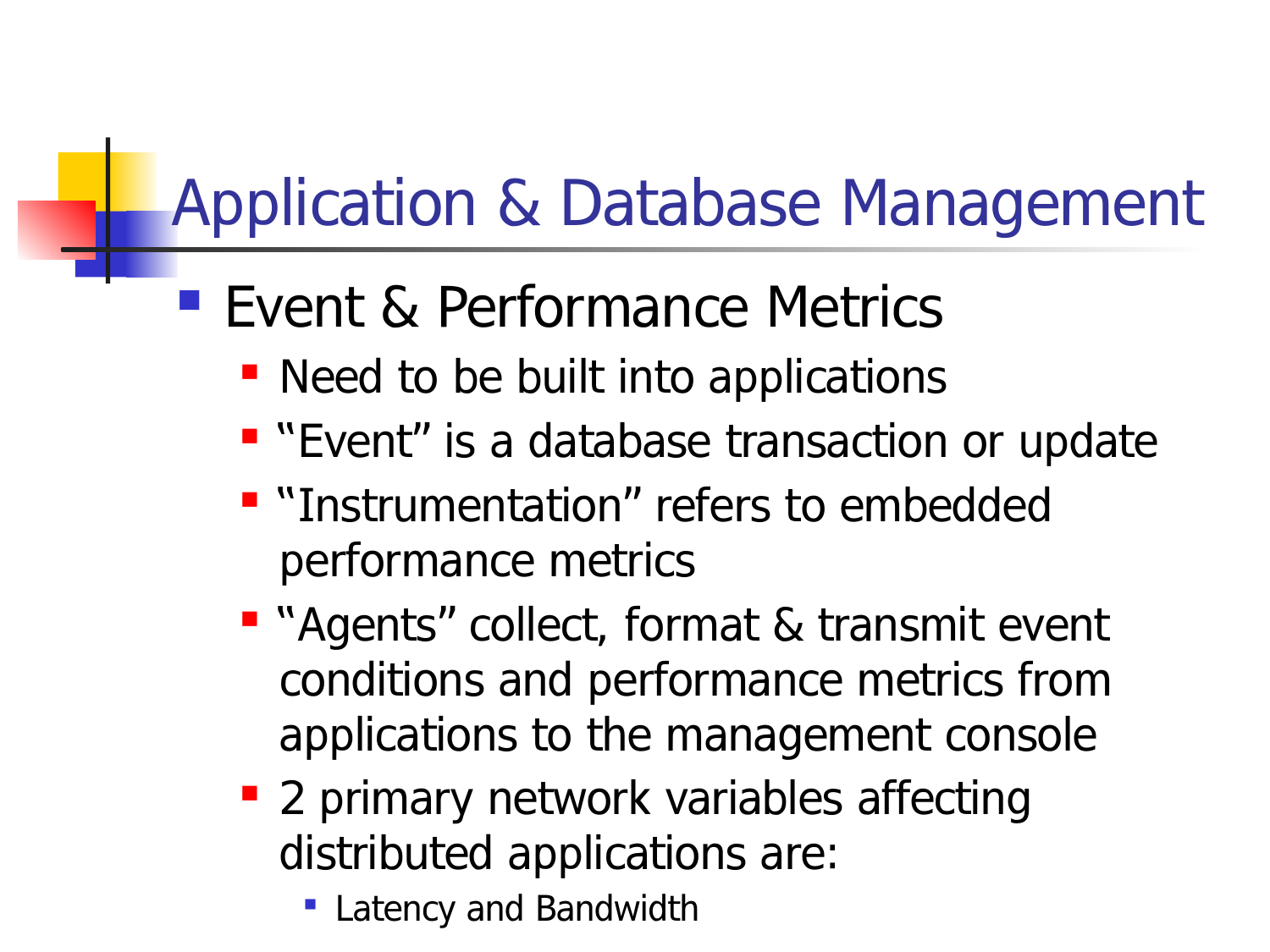

# Application & Database Management
Event & Performance Metrics
Need to be built into applications
“Event” is a database transaction or update
“Instrumentation” refers to embedded performance metrics
“Agents” collect, format & transmit event conditions and performance metrics from applications to the management console
2 primary network variables affecting distributed applications are:
Latency and Bandwidth